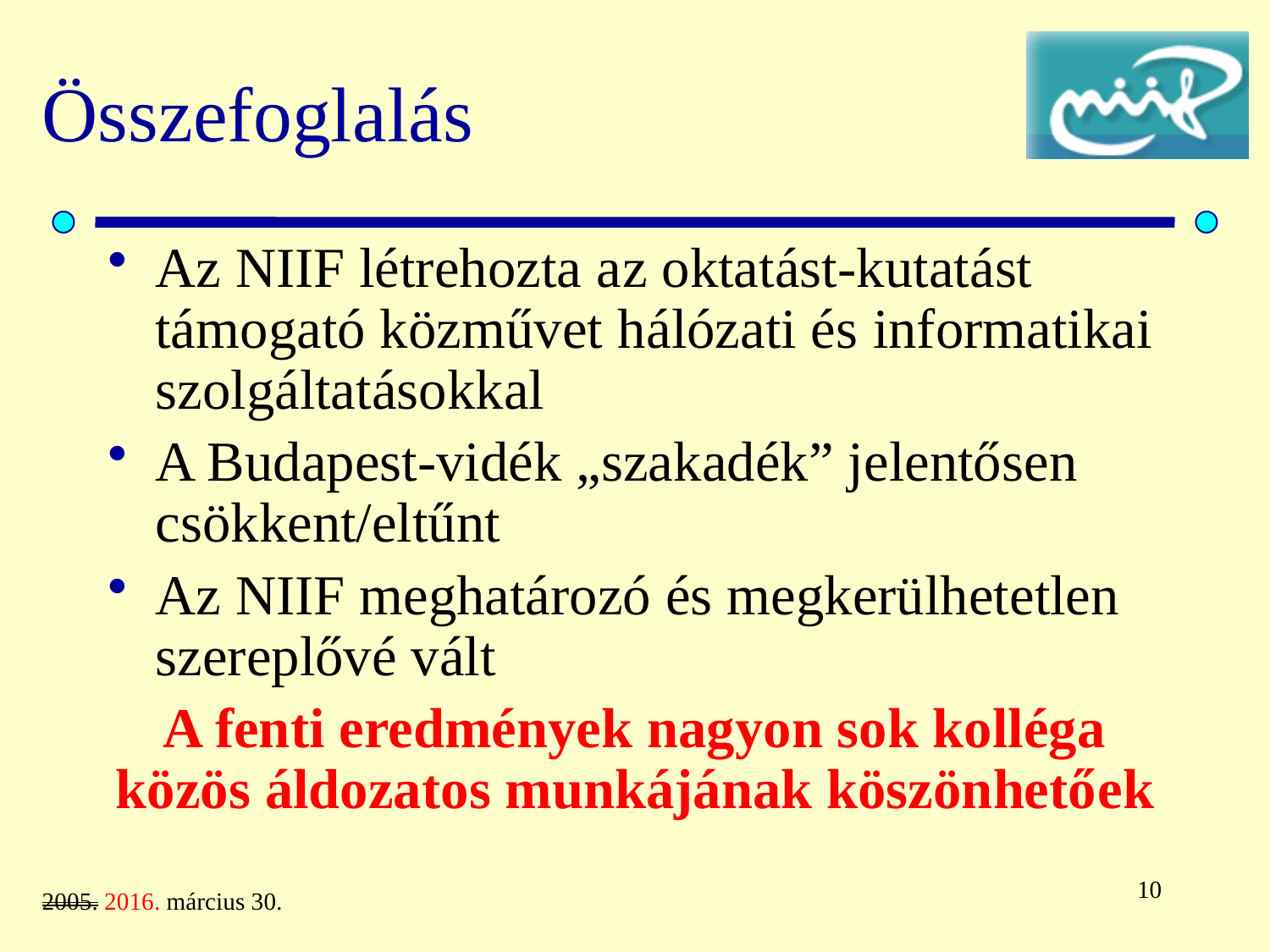

# Összefoglalás
Az NIIF létrehozta az oktatást-kutatást támogató közművet hálózati és informatikai szolgáltatásokkal
A Budapest-vidék „szakadék” jelentősen csökkent/eltűnt
Az NIIF meghatározó és megkerülhetetlen szereplővé vált
A fenti eredmények nagyon sok kolléga közös áldozatos munkájának köszönhetőek